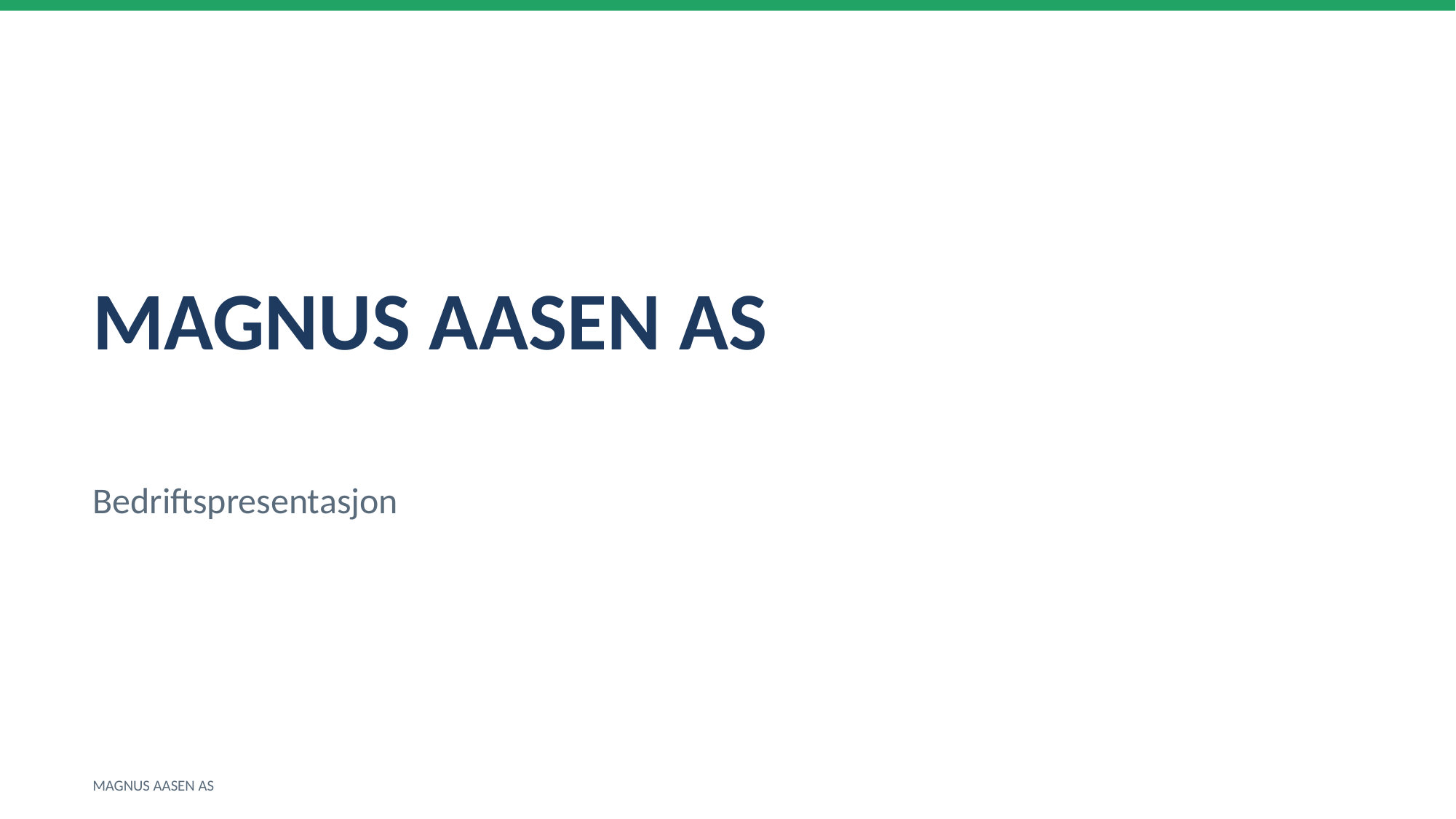

MAGNUS AASEN AS
Bedriftspresentasjon
MAGNUS AASEN AS